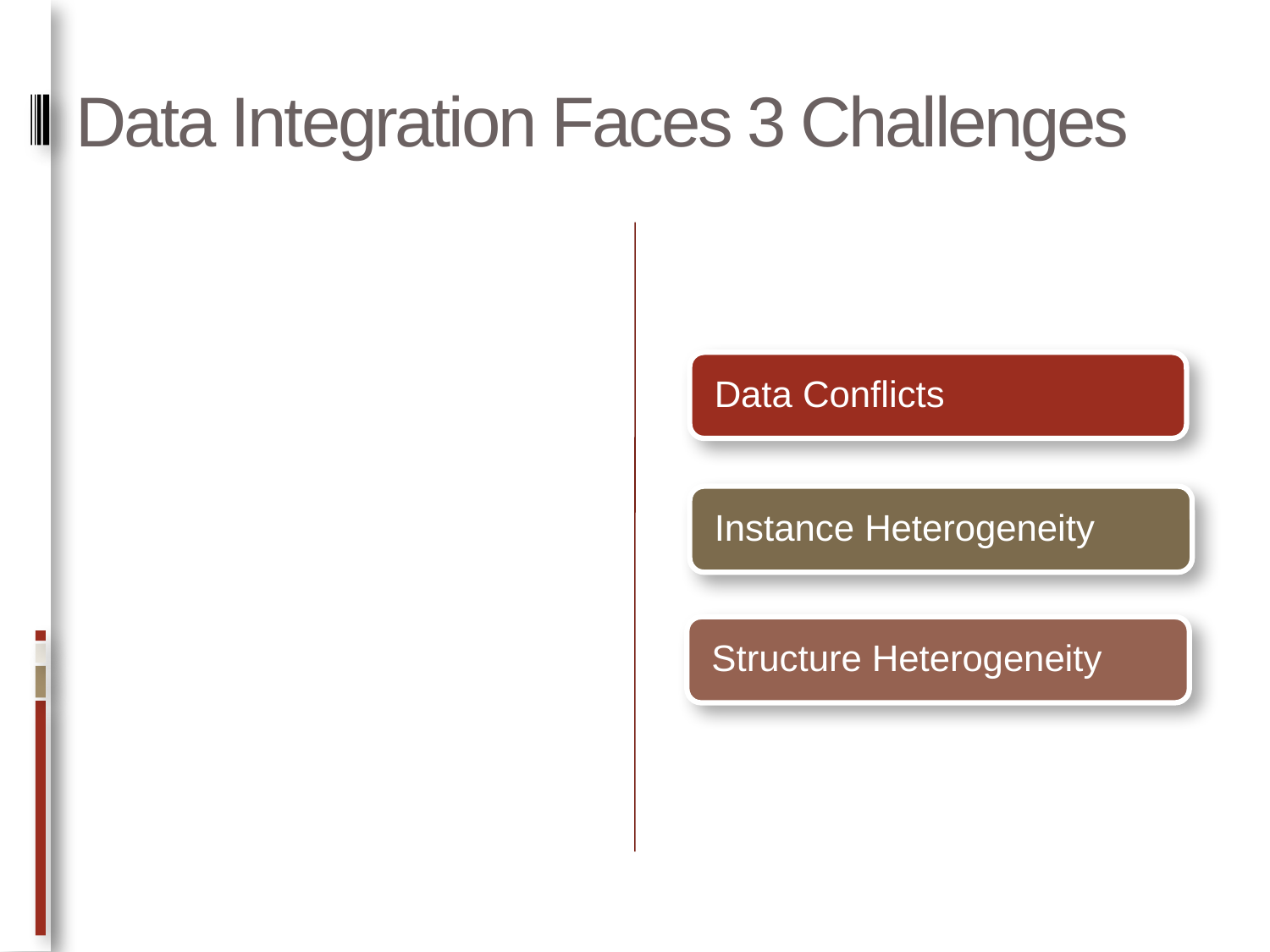

# Data Integration Faces 3 Challenges

Data Conflicts
Instance Heterogeneity
Structure Heterogeneity